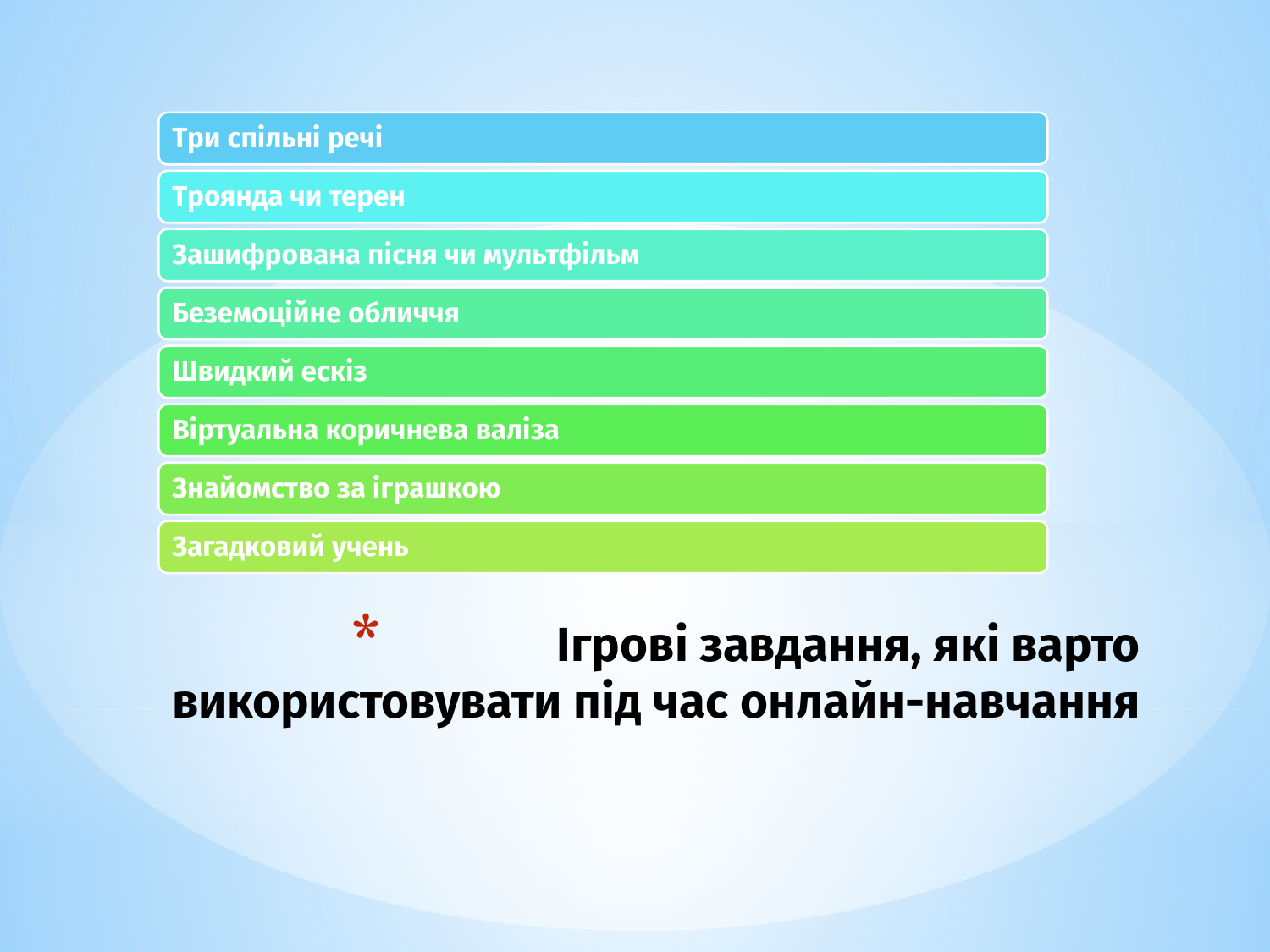

Три спільні речі
Троянда чи терен
Зашифрована пісня чи мультфільм
Беземоційне обличчя
Швидкий ескіз
Віртуальна коричнева валіза
Знайомство за іграшкою
Загадковий учень
# Ігрові завдання, які варто використовувати під час онлайн-навчання